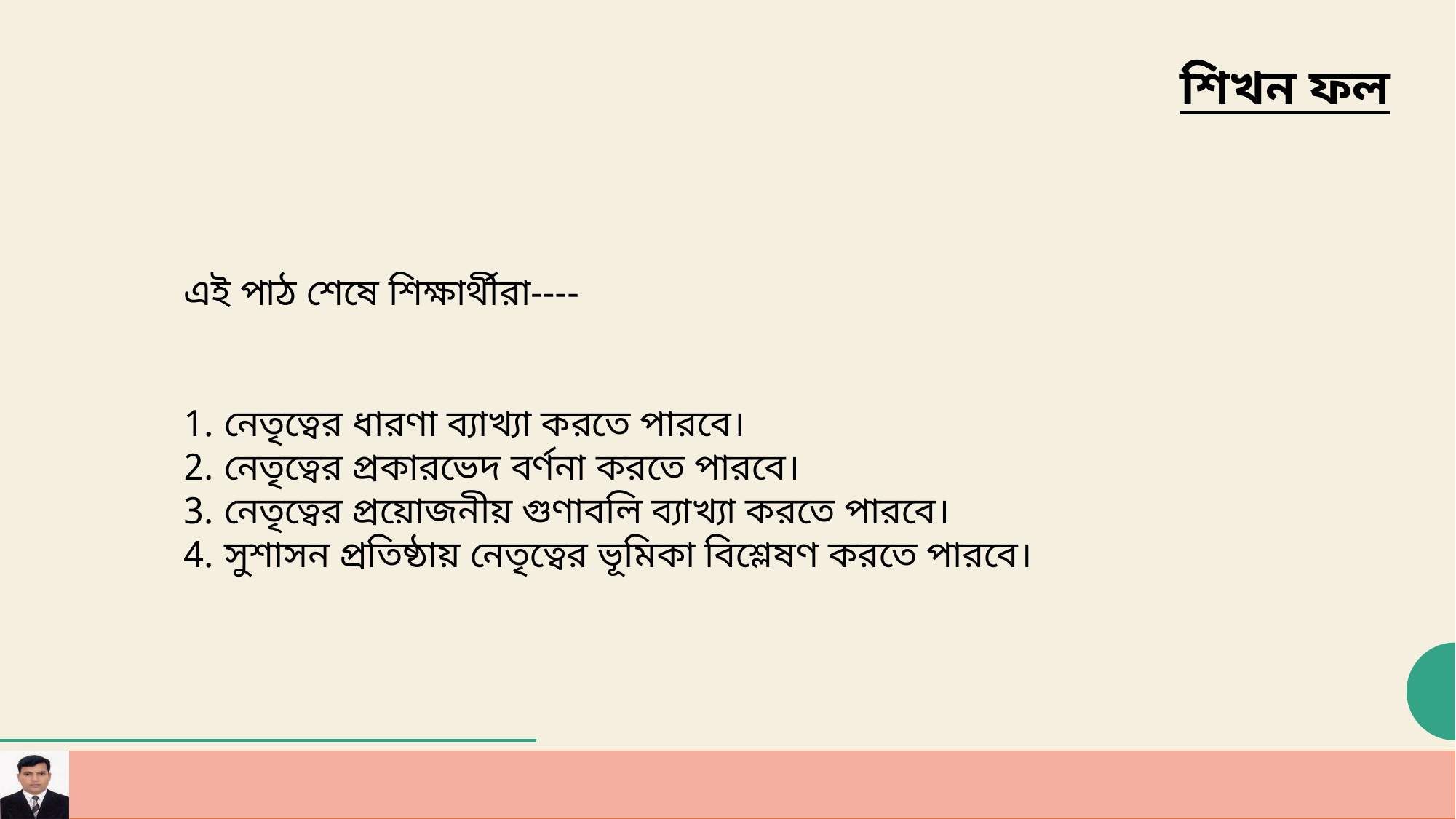

শিখন ফল
এই পাঠ শেষে শিক্ষার্থীরা----

নেতৃত্বের ধারণা ব্যাখ্যা করতে পারবে।
নেতৃত্বের প্রকারভেদ বর্ণনা করতে পারবে।
নেতৃত্বের প্রয়োজনীয় গুণাবলি ব্যাখ্যা করতে পারবে।
সুশাসন প্রতিষ্ঠায় নেতৃত্বের ভূমিকা বিশ্লেষণ করতে পারবে।